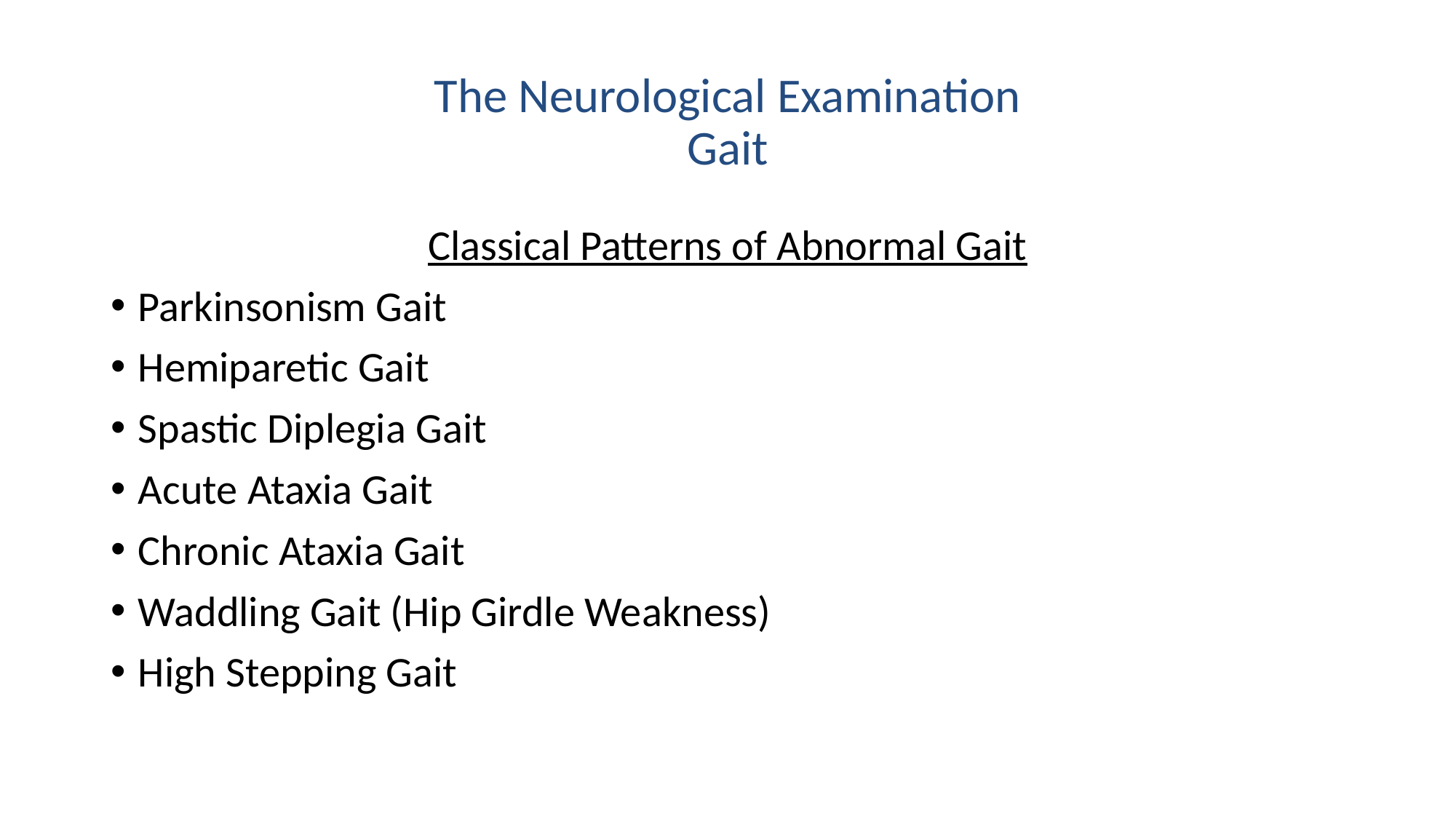

# The Neurological Examination Gait
Classical Patterns of Abnormal Gait
Parkinsonism Gait
Hemiparetic Gait
Spastic Diplegia Gait
Acute Ataxia Gait
Chronic Ataxia Gait
Waddling Gait (Hip Girdle Weakness)
High Stepping Gait